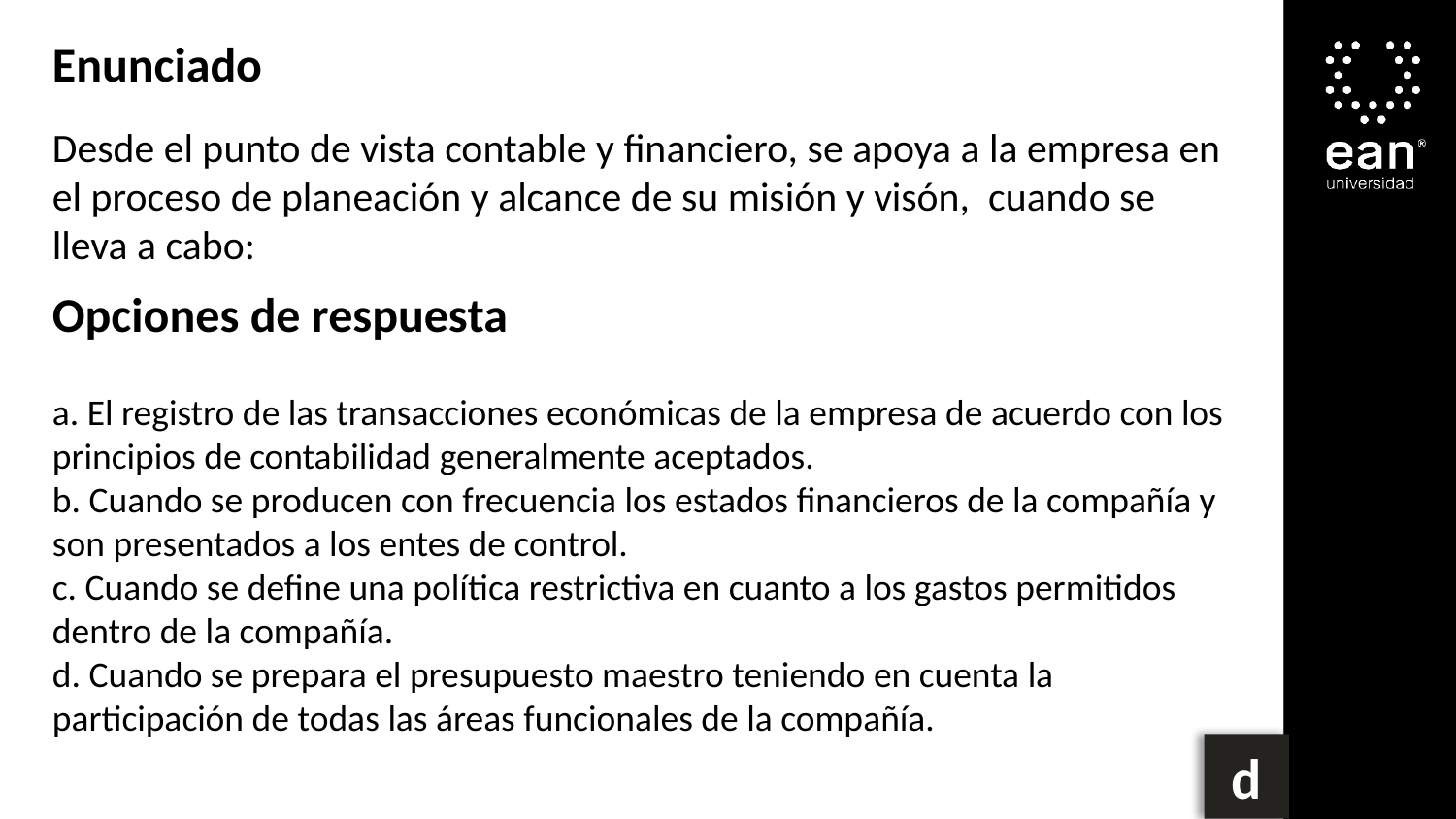

Enunciado
Desde el punto de vista contable y financiero, se apoya a la empresa en el proceso de planeación y alcance de su misión y visón,  cuando se lleva a cabo:
Opciones de respuesta
a. El registro de las transacciones económicas de la empresa de acuerdo con los principios de contabilidad generalmente aceptados.
b. Cuando se producen con frecuencia los estados financieros de la compañía y son presentados a los entes de control.
c. Cuando se define una política restrictiva en cuanto a los gastos permitidos dentro de la compañía.
d. Cuando se prepara el presupuesto maestro teniendo en cuenta la participación de todas las áreas funcionales de la compañía.
d